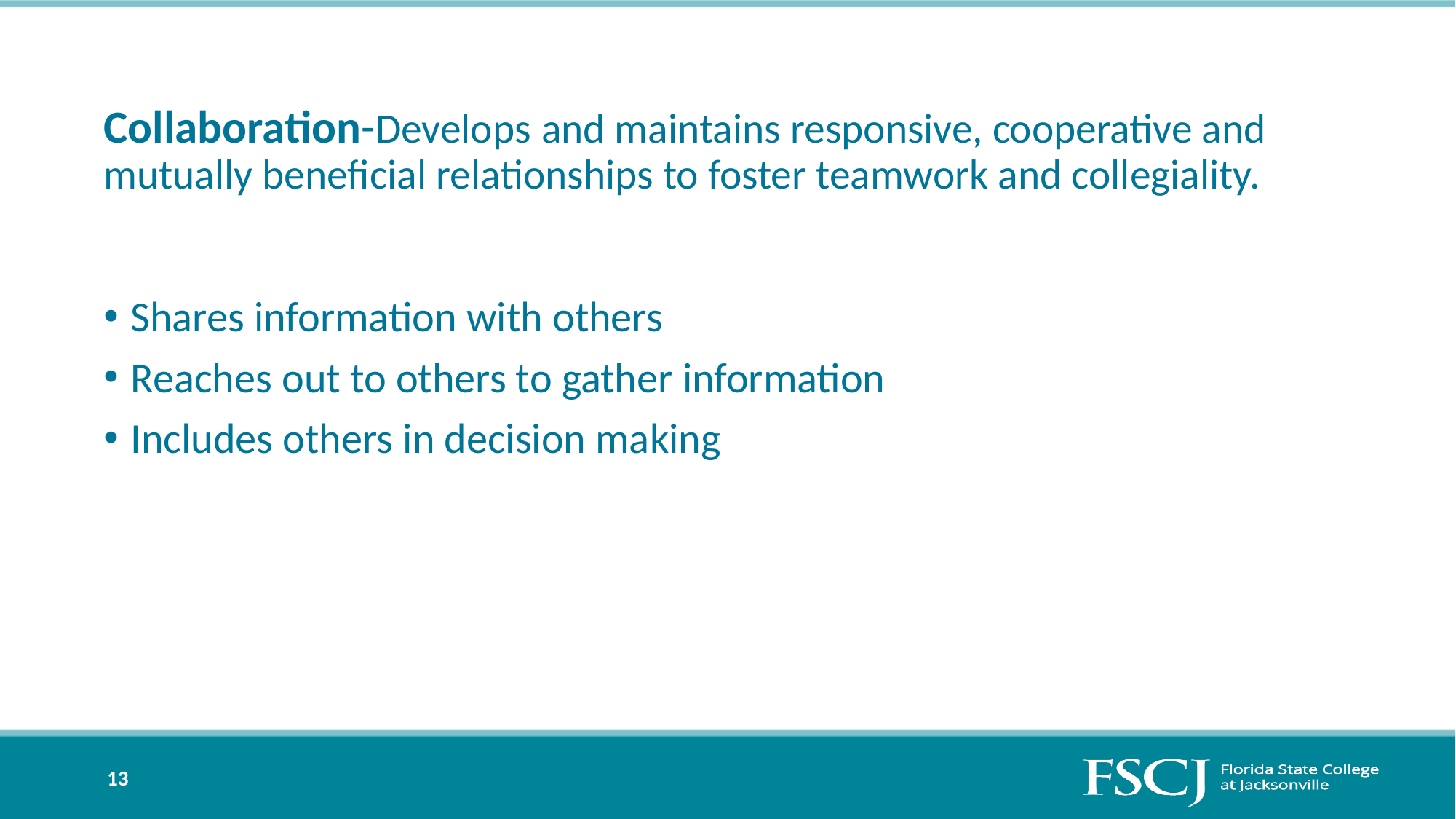

# Collaboration-Develops and maintains responsive, cooperative and mutually beneficial relationships to foster teamwork and collegiality.
Shares information with others
Reaches out to others to gather information
Includes others in decision making